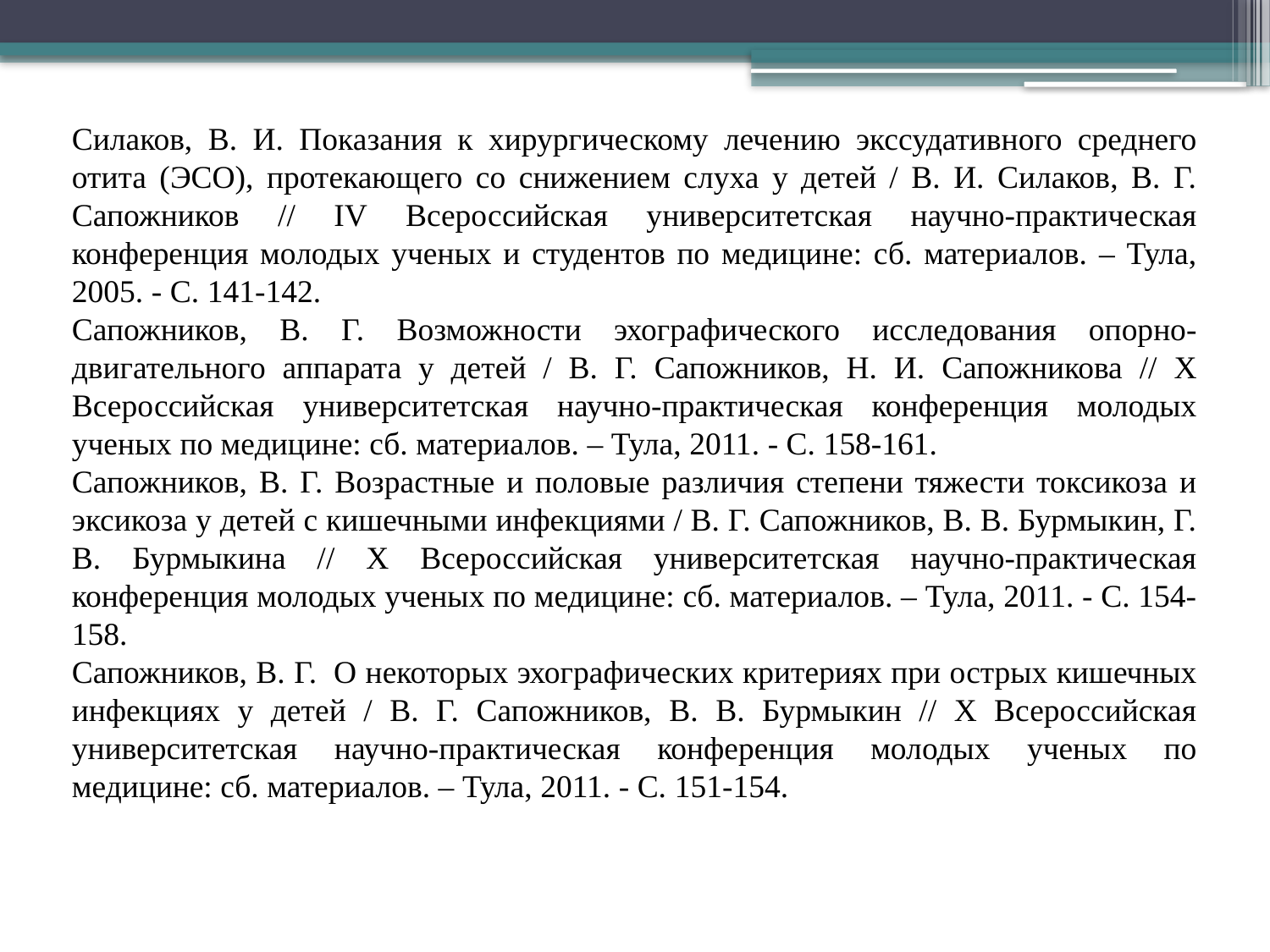

Силаков, В. И. Показания к хирургическому лечению экссудативного среднего отита (ЭСО), протекающего со снижением слуха у детей / В. И. Силаков, В. Г. Сапожников // IV Всероссийская университетская научно-практическая конференция молодых ученых и студентов по медицине: сб. материалов. – Тула, 2005. - С. 141-142.
Сапожников, В. Г. Возможности эхографического исследования опорно-двигательного аппарата у детей / В. Г. Сапожников, Н. И. Сапожникова // X Всероссийская университетская научно-практическая конференция молодых ученых по медицине: сб. материалов. – Тула, 2011. - С. 158-161.
Сапожников, В. Г. Возрастные и половые различия степени тяжести токсикоза и эксикоза у детей с кишечными инфекциями / В. Г. Сапожников, В. В. Бурмыкин, Г. В. Бурмыкина // X Всероссийская университетская научно-практическая конференция молодых ученых по медицине: сб. материалов. – Тула, 2011. - С. 154-158.
Сапожников, В. Г.  О некоторых эхографических критериях при острых кишечных инфекциях у детей / В. Г. Сапожников, В. В. Бурмыкин // X Всероссийская университетская научно-практическая конференция молодых ученых по медицине: сб. материалов. – Тула, 2011. - С. 151-154.